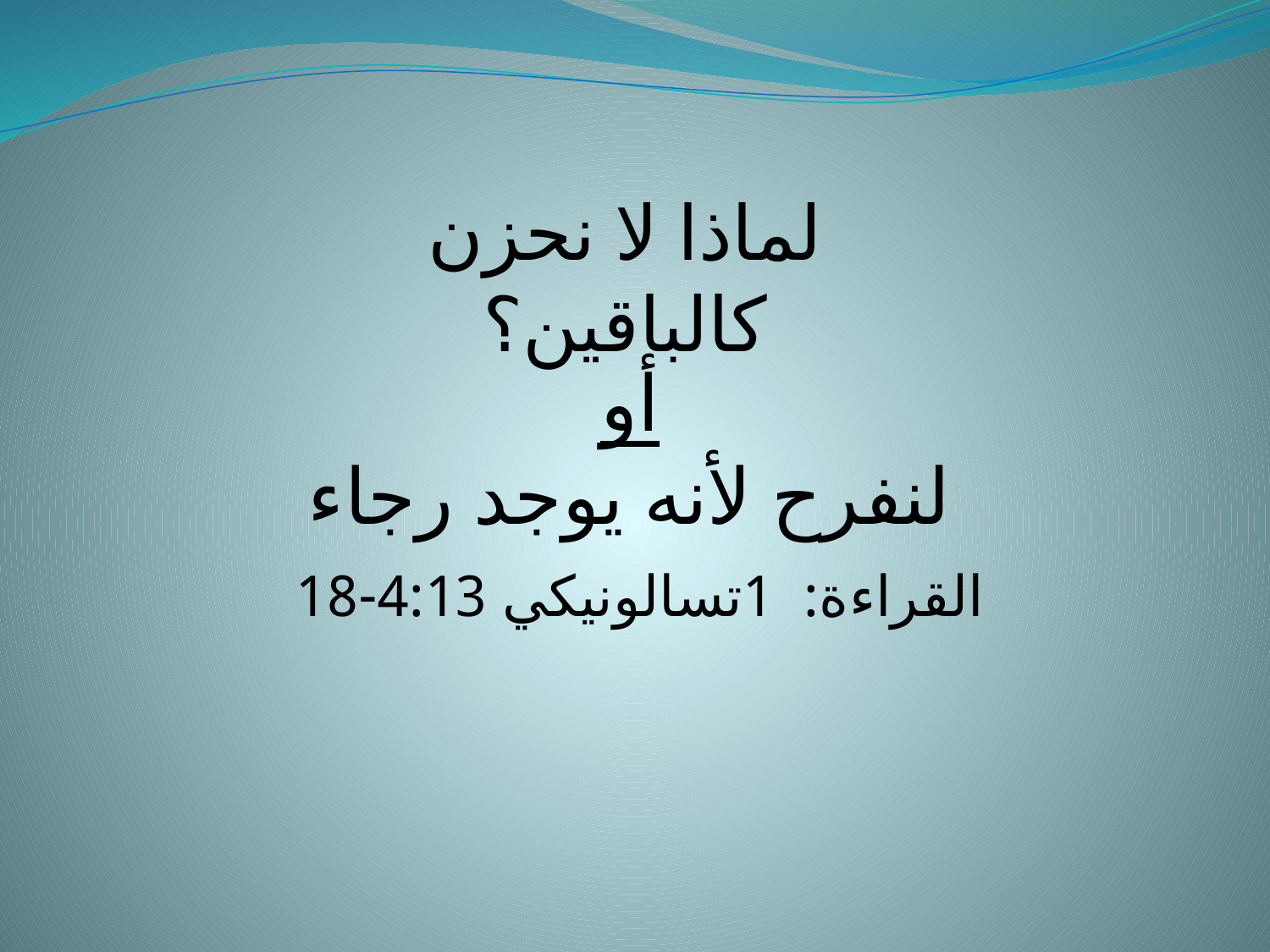

لماذا لا نحزن كالباقين؟
أو
لنفرح لأنه يوجد رجاء
 القراءة:  1تسالونيكي 4:13-18